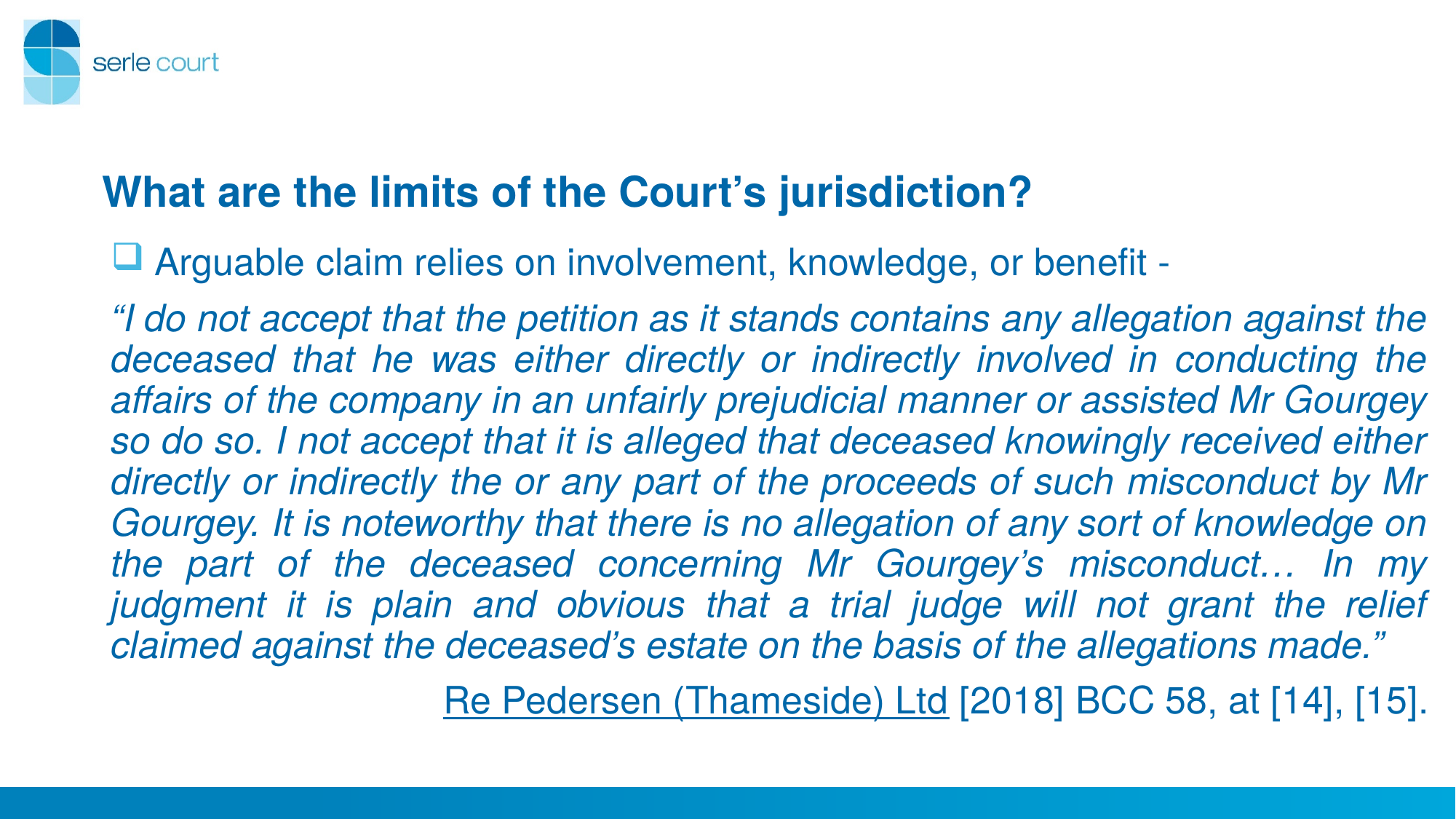

# What are the limits of the Court’s jurisdiction?
 Arguable claim relies on involvement, knowledge, or benefit -
“I do not accept that the petition as it stands contains any allegation against the deceased that he was either directly or indirectly involved in conducting the affairs of the company in an unfairly prejudicial manner or assisted Mr Gourgey so do so. I not accept that it is alleged that deceased knowingly received either directly or indirectly the or any part of the proceeds of such misconduct by Mr Gourgey. It is noteworthy that there is no allegation of any sort of knowledge on the part of the deceased concerning Mr Gourgey’s misconduct… In my judgment it is plain and obvious that a trial judge will not grant the relief claimed against the deceased’s estate on the basis of the allegations made.”
Re Pedersen (Thameside) Ltd [2018] BCC 58, at [14], [15].